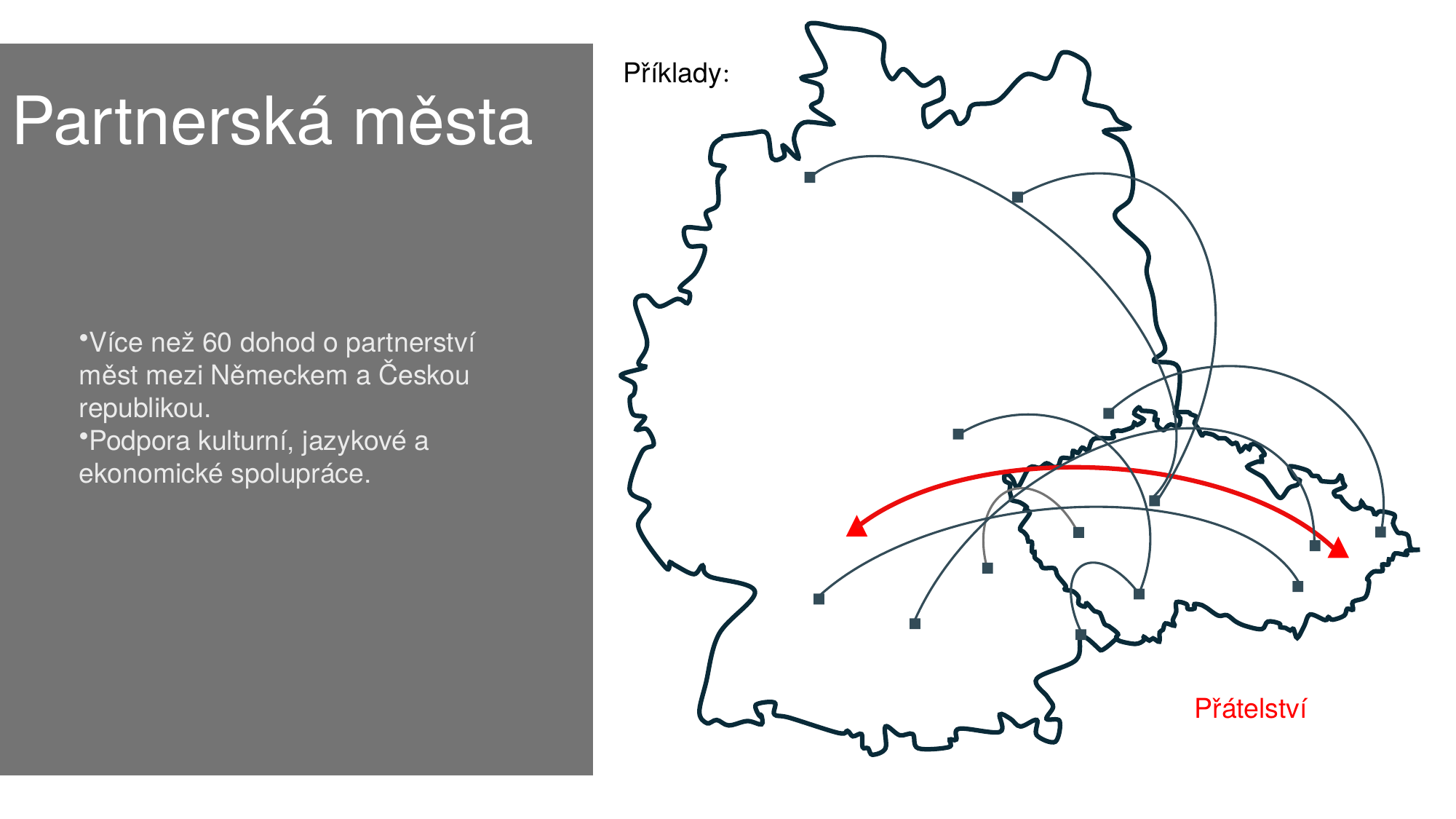

D. Europäische Integration und Visionen
für die Jugend

# Partnerská města

Příklady:

Více než 60 dohod o partnerství měst mezi Německem a Českou republikou.
Podpora kulturní, jazykové a ekonomické spolupráce.

Přátelství
Mobilität: Junge Menschen können leichter im Ausland studieren und arbeiten.
Sprachförderung: Mehr Möglichkeiten, Deutsch und Tschechisch zu lernen.
Zukunftsperspektiven: Gemeinsame Projekte in Wissenschaft, Wirtschaft und Kultur.
Erasmus+ als Schlüssel zur europäischen Zusammenarbeit und Freundschaft.